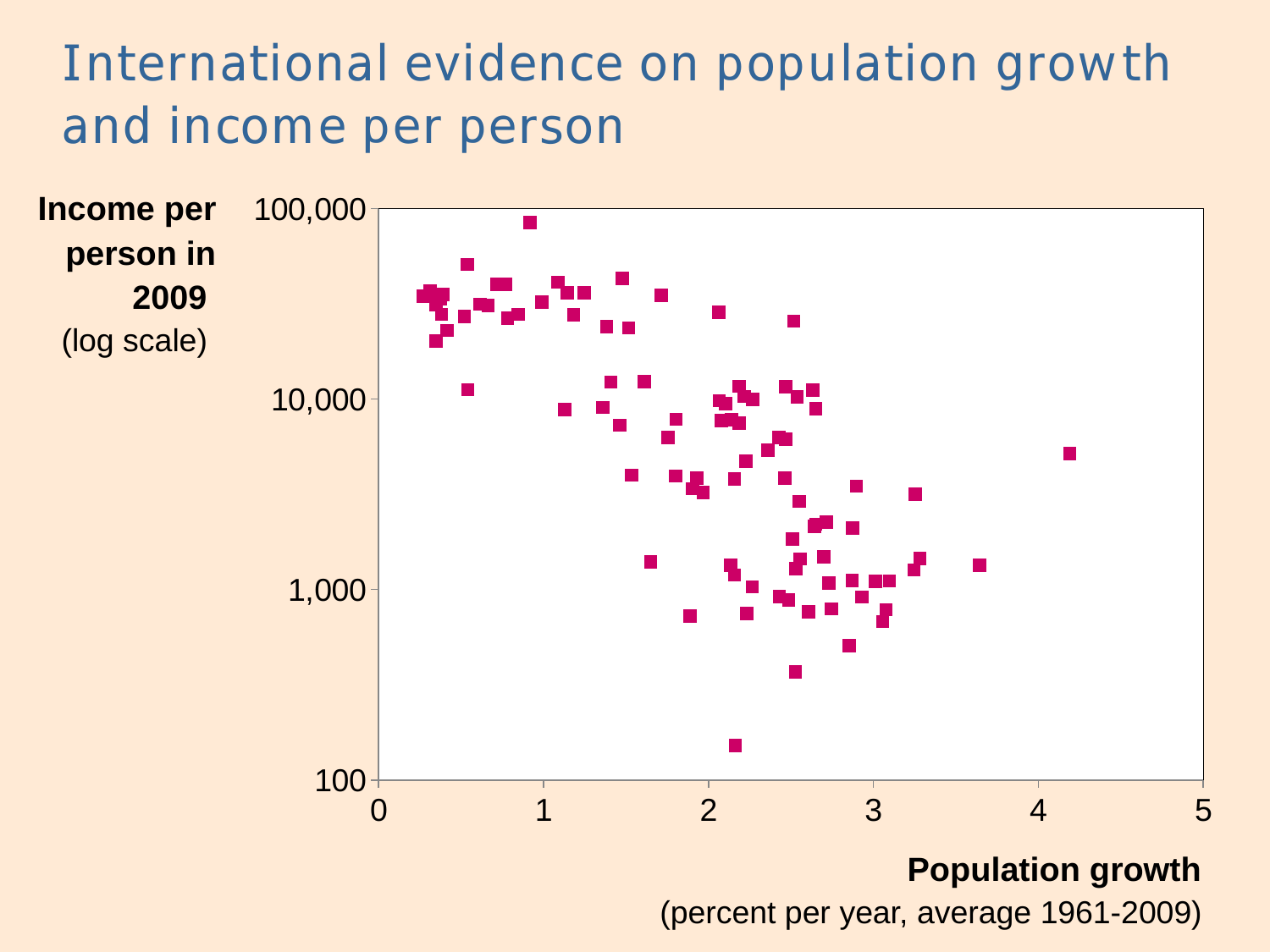

# International evidence on population growth and income per person

### Chart

| Category | Algeria Argentina Australia Austria Bangladesh Barbados Belgium Benin Bolivia Brazil Burkina Faso Burundi Cameroon Canada Cape Verde Chad Chile China Colombia Comoros Congo, Republic of Costa Rica Cote d`Ivoire Denmark Dominican Republic Ecuador Egypt El  |
|---|---|
Income per person in 2009
(log scale)
Population growth
(percent per year, average 1961-2009)